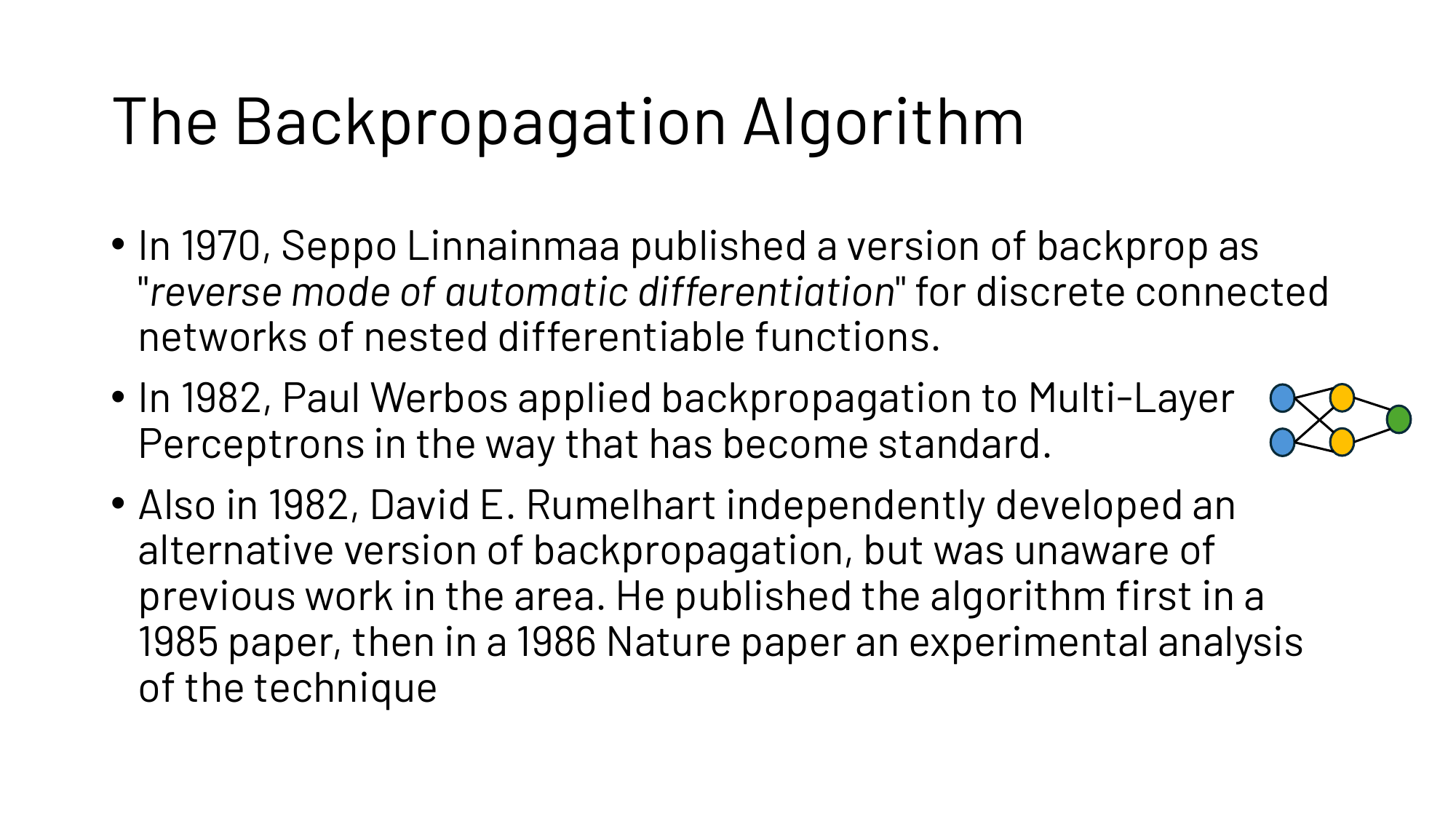

# The Backpropagation Algorithm
In 1970, Seppo Linnainmaa published a version of backprop as "reverse mode of automatic differentiation" for discrete connected networks of nested differentiable functions.
In 1982, Paul Werbos applied backpropagation to Multi-Layer Perceptrons in the way that has become standard.
Also in 1982, David E. Rumelhart independently developed an alternative version of backpropagation, but was unaware of previous work in the area. He published the algorithm first in a 1985 paper, then in a 1986 Nature paper an experimental analysis of the technique